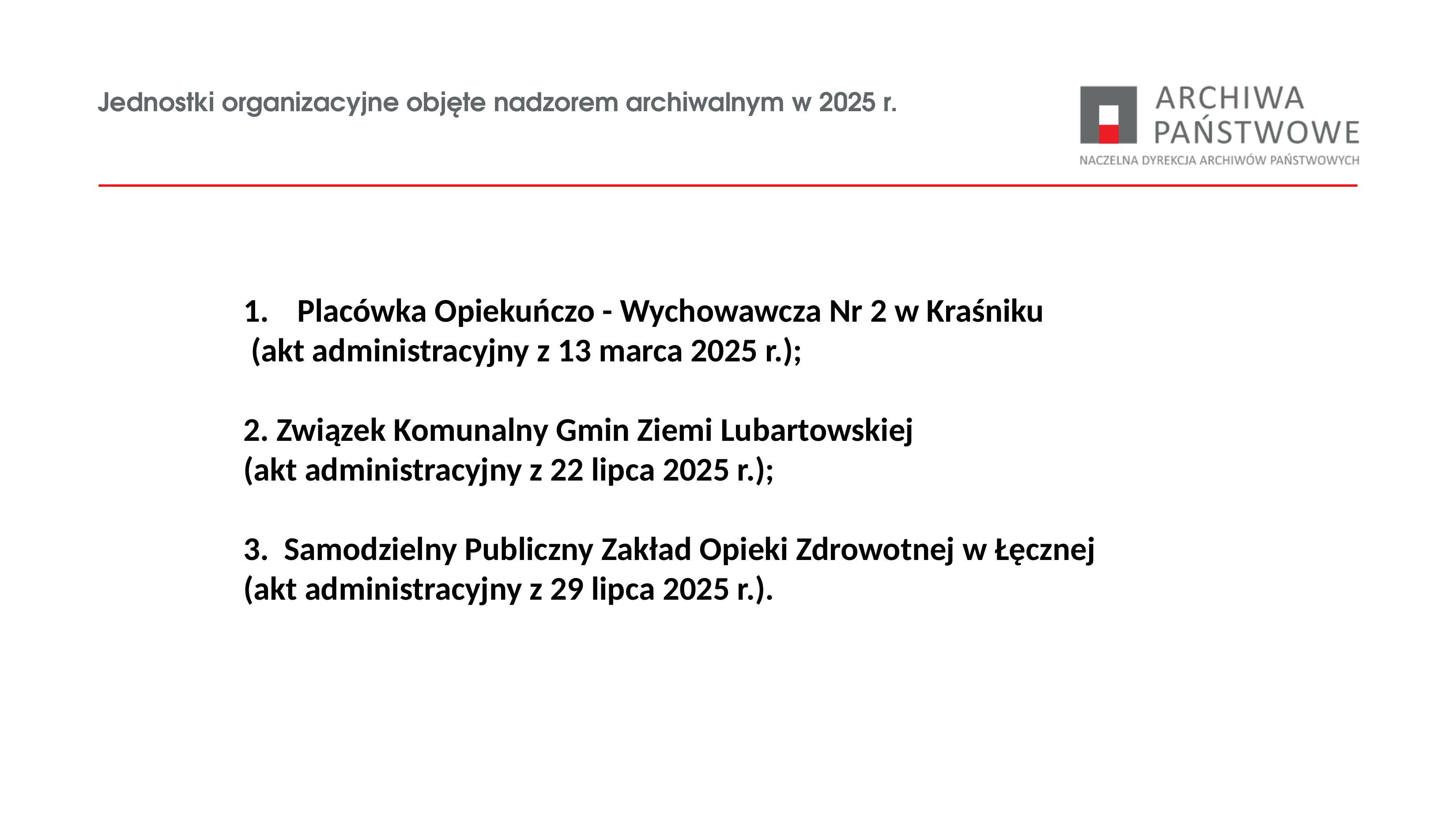

# Jednostki organizacyjne objęte nadzorem archiwalnym w 2025 r.

Placówka Opiekuńczo - Wychowawcza Nr 2 w Kraśniku
 (akt administracyjny z 13 marca 2025 r.);

2. Związek Komunalny Gmin Ziemi Lubartowskiej
(akt administracyjny z 22 lipca 2025 r.);

3.  Samodzielny Publiczny Zakład Opieki Zdrowotnej w Łęcznej
(akt administracyjny z 29 lipca 2025 r.).